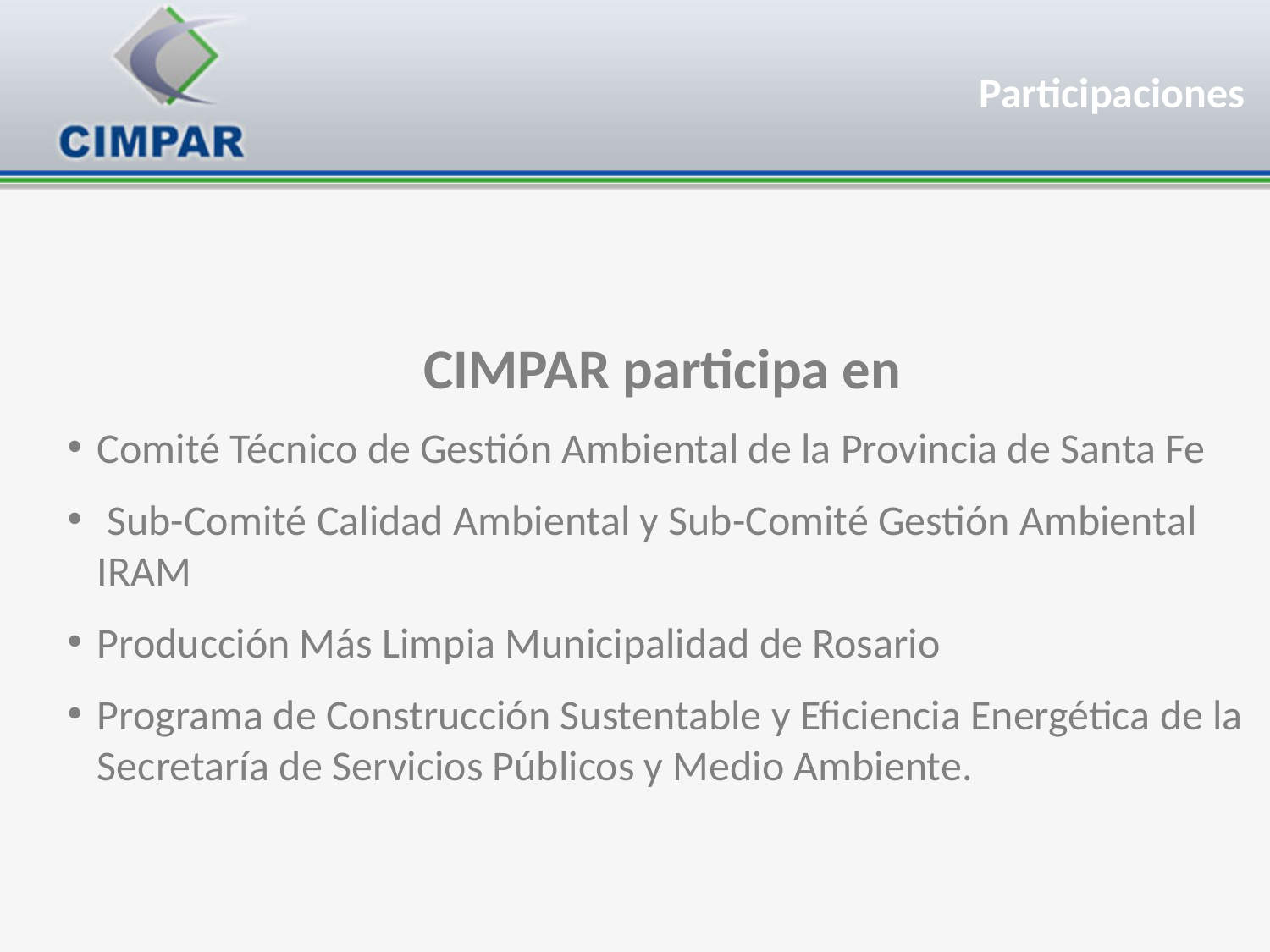

Participaciones
CIMPAR participa en
Comité Técnico de Gestión Ambiental de la Provincia de Santa Fe
 Sub-Comité Calidad Ambiental y Sub-Comité Gestión Ambiental IRAM
Producción Más Limpia Municipalidad de Rosario
Programa de Construcción Sustentable y Eficiencia Energética de la Secretaría de Servicios Públicos y Medio Ambiente.